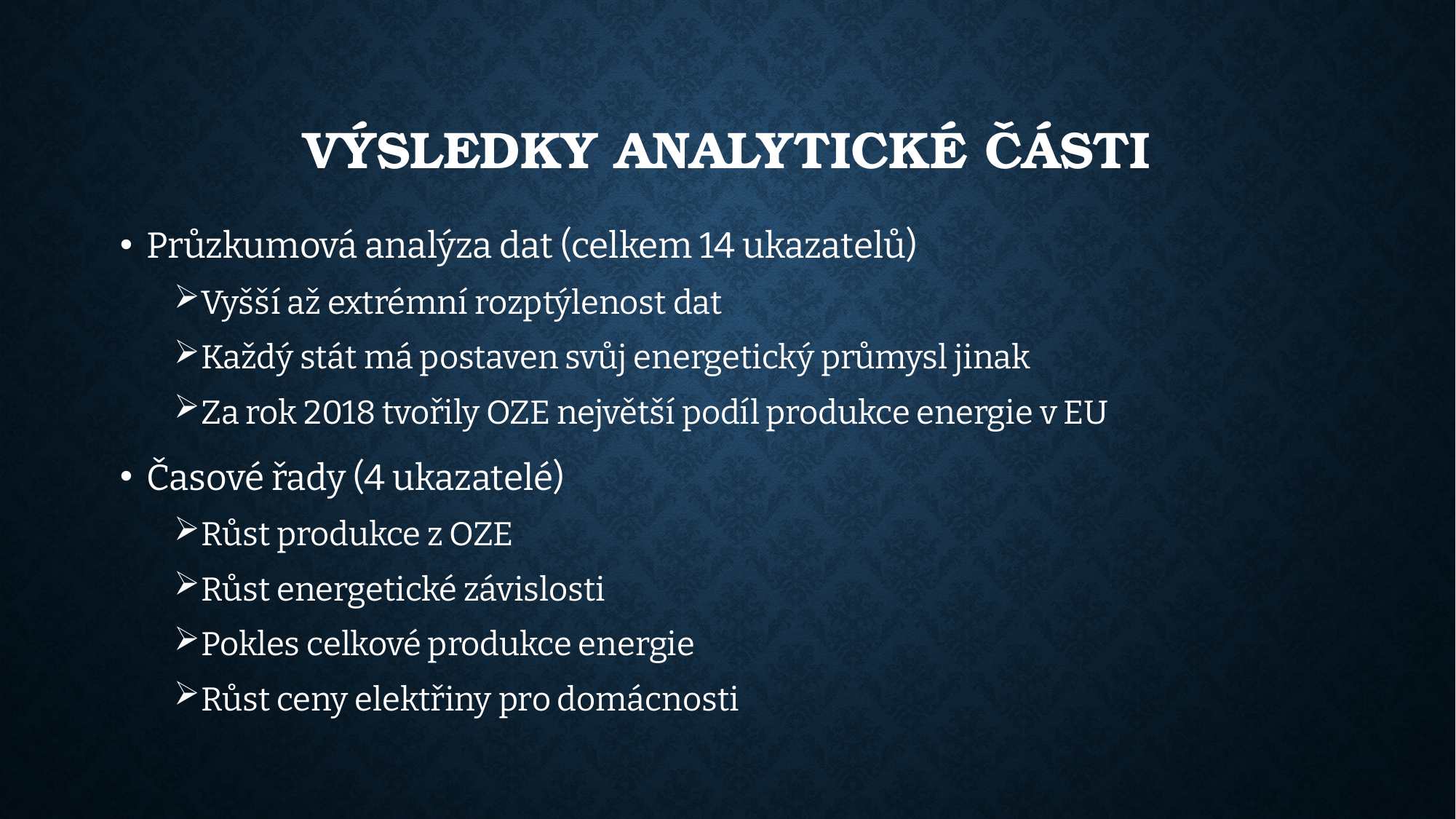

# Výsledky analytické části
Průzkumová analýza dat (celkem 14 ukazatelů)
Vyšší až extrémní rozptýlenost dat
Každý stát má postaven svůj energetický průmysl jinak
Za rok 2018 tvořily OZE největší podíl produkce energie v EU
Časové řady (4 ukazatelé)
Růst produkce z OZE
Růst energetické závislosti
Pokles celkové produkce energie
Růst ceny elektřiny pro domácnosti